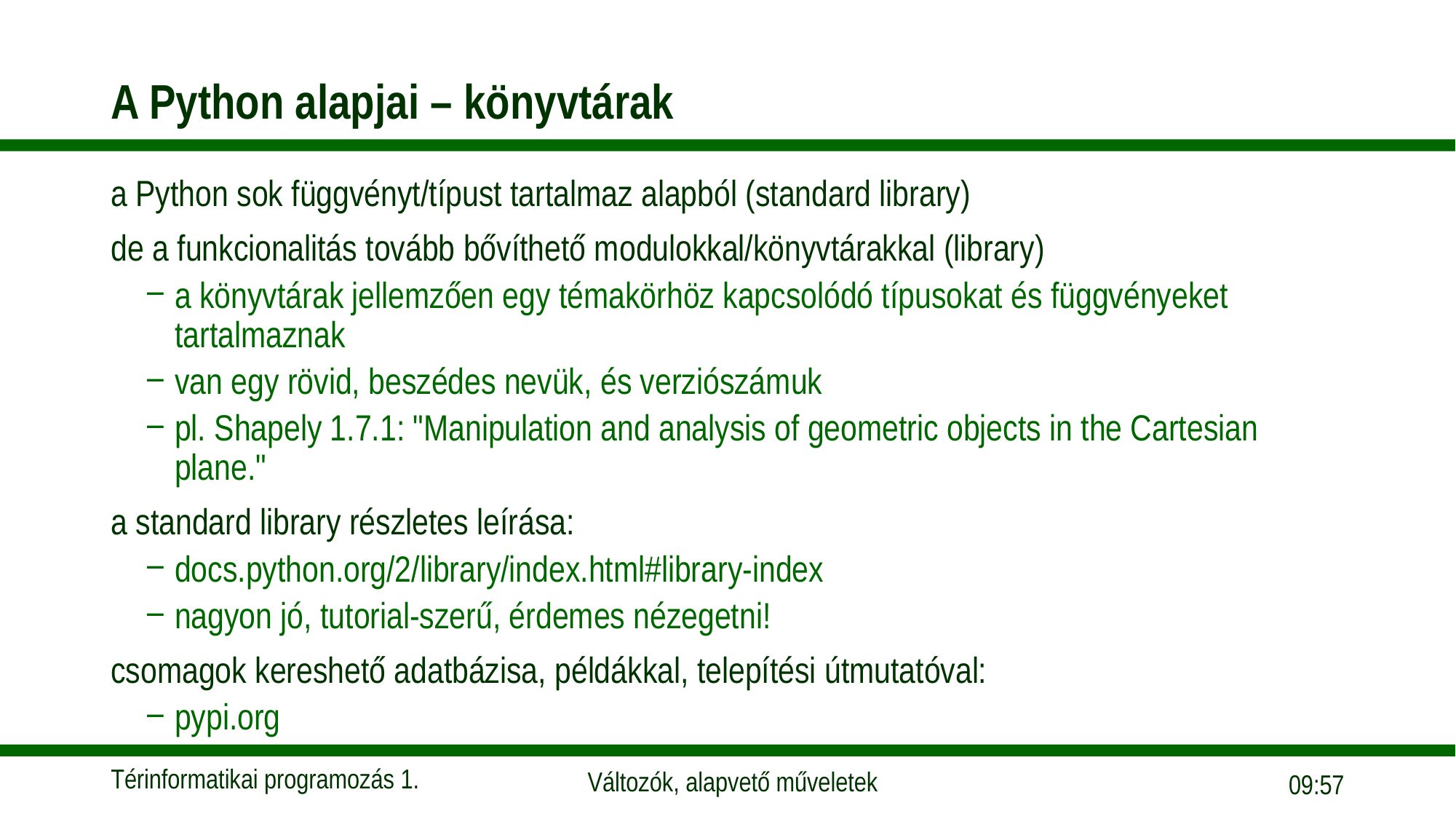

# A Python alapjai – könyvtárak
a Python sok függvényt/típust tartalmaz alapból (standard library)
de a funkcionalitás tovább bővíthető modulokkal/könyvtárakkal (library)
a könyvtárak jellemzően egy témakörhöz kapcsolódó típusokat és függvényeket tartalmaznak
van egy rövid, beszédes nevük, és verziószámuk
pl. Shapely 1.7.1: "Manipulation and analysis of geometric objects in the Cartesian plane."
a standard library részletes leírása:
docs.python.org/2/library/index.html#library-index
nagyon jó, tutorial-szerű, érdemes nézegetni!
csomagok kereshető adatbázisa, példákkal, telepítési útmutatóval:
pypi.org
09:57